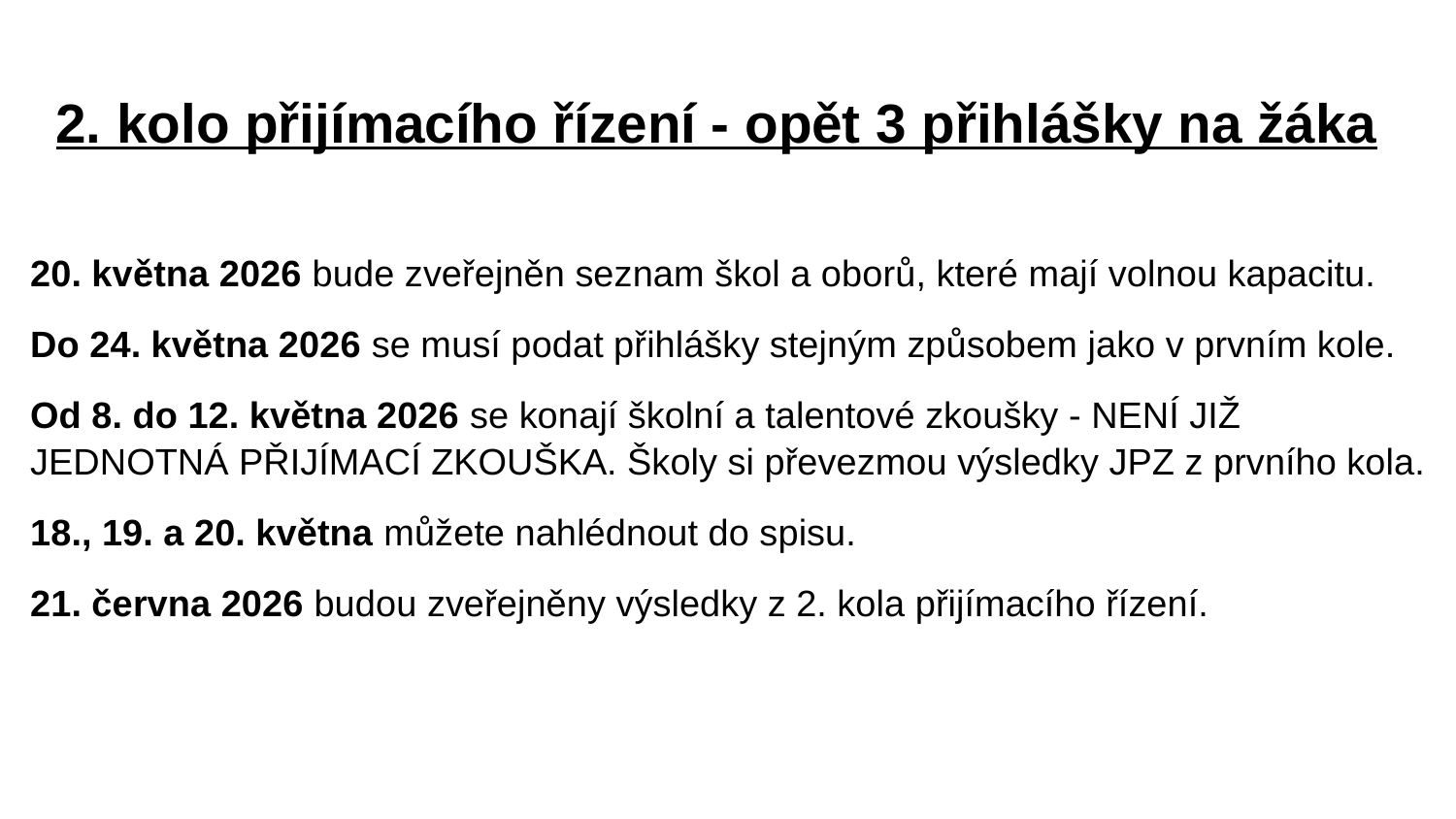

# 2. kolo přijímacího řízení - opět 3 přihlášky na žáka

20. května 2026 bude zveřejněn seznam škol a oborů, které mají volnou kapacitu.
Do 24. května 2026 se musí podat přihlášky stejným způsobem jako v prvním kole.
Od 8. do 12. května 2026 se konají školní a talentové zkoušky - NENÍ JIŽ JEDNOTNÁ PŘIJÍMACÍ ZKOUŠKA. Školy si převezmou výsledky JPZ z prvního kola.
18., 19. a 20. května můžete nahlédnout do spisu.
21. června 2026 budou zveřejněny výsledky z 2. kola přijímacího řízení.